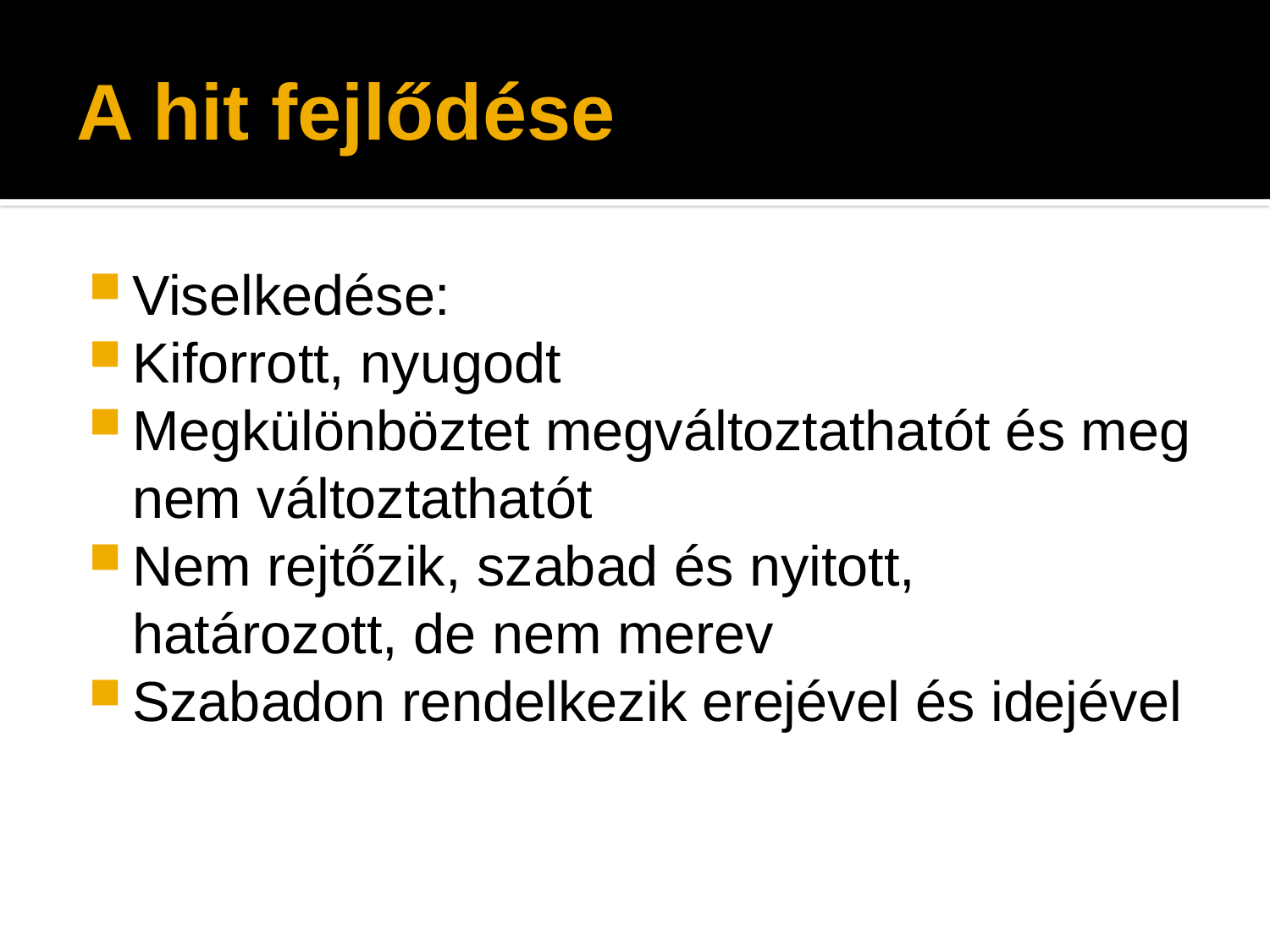

# A hit fejlődése
Viselkedése:
Kiforrott, nyugodt
Megkülönböztet megváltoztathatót és meg nem változtathatót
Nem rejtőzik, szabad és nyitott, határozott, de nem merev
Szabadon rendelkezik erejével és idejével